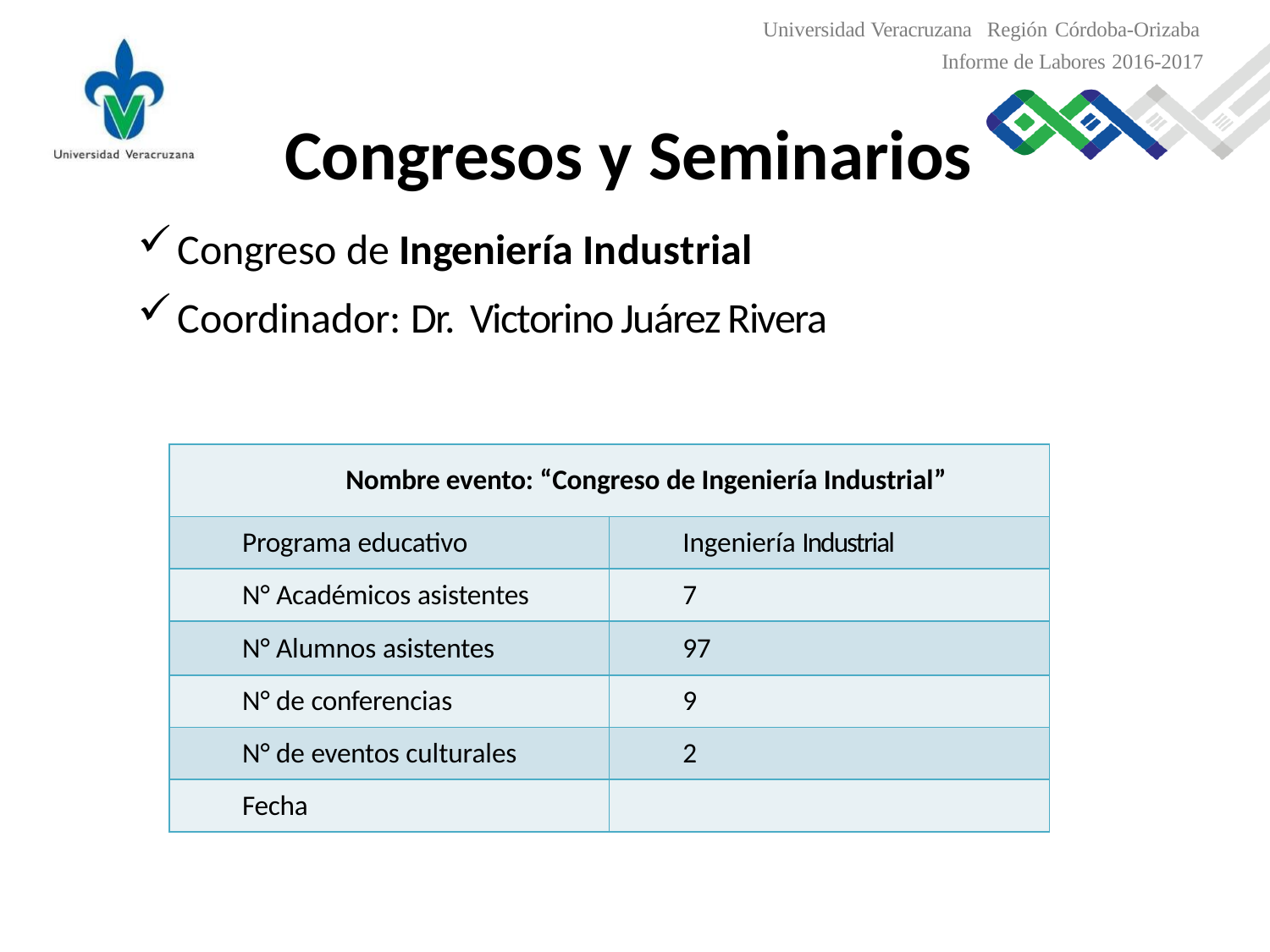

Universidad Veracruzana   Región Córdoba-Orizaba
Informe de Labores 2016-2017

Congresos y Seminarios
Congreso de Ingeniería Industrial
Coordinador: Dr.  Victorino Juárez Rivera
| Nombre evento: “Congreso de Ingeniería Industrial” |  |
| --- | --- |
| Programa educativo | Ingeniería Industrial |
| N° Académicos asistentes | 7 |
| N° Alumnos asistentes | 97 |
| N° de conferencias | 9 |
| N° de eventos culturales | 2 |
| Fecha |  |